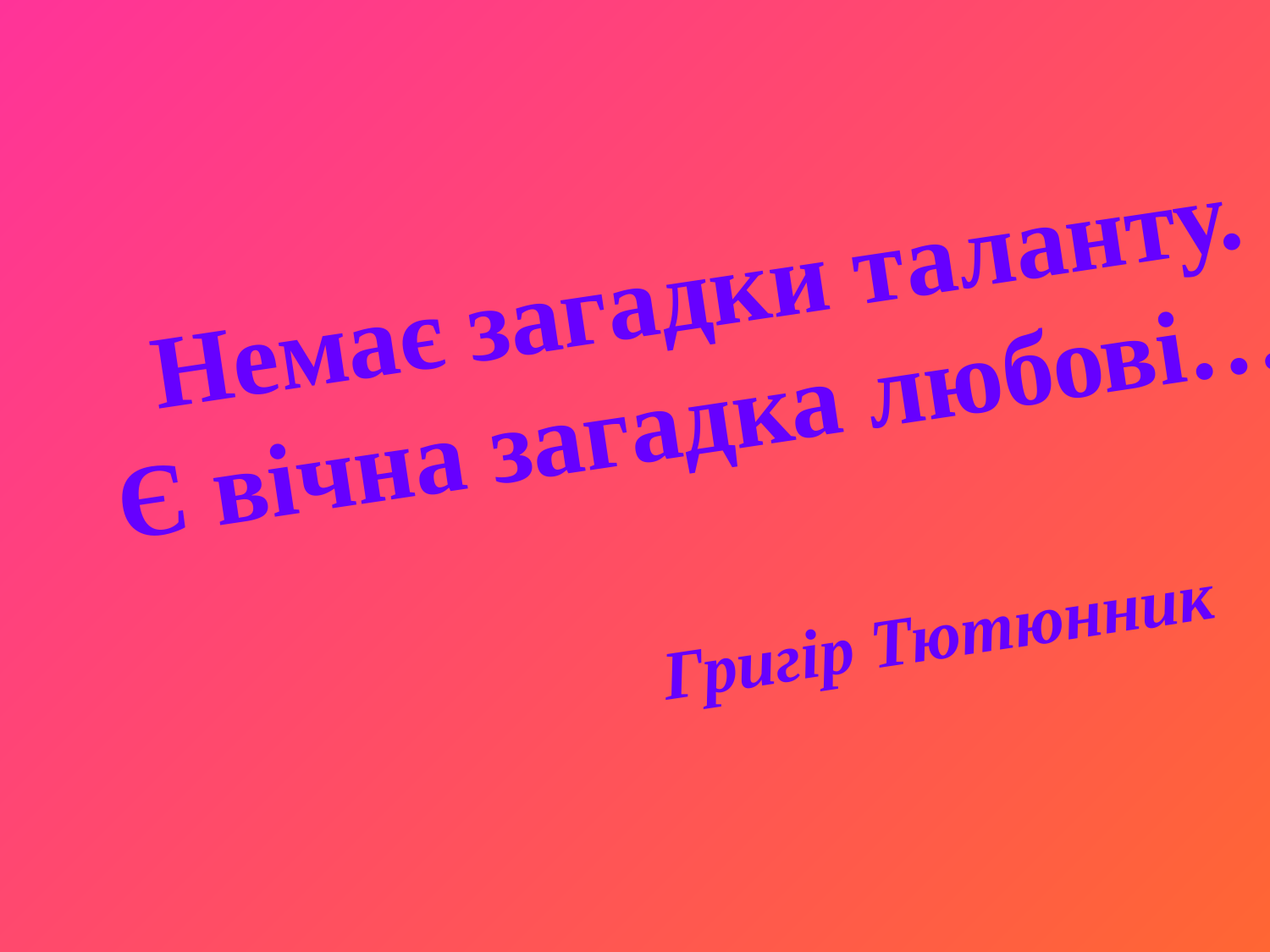

# Немає загадки таланту. Є вічна загадка любові… Григір Тютюнник